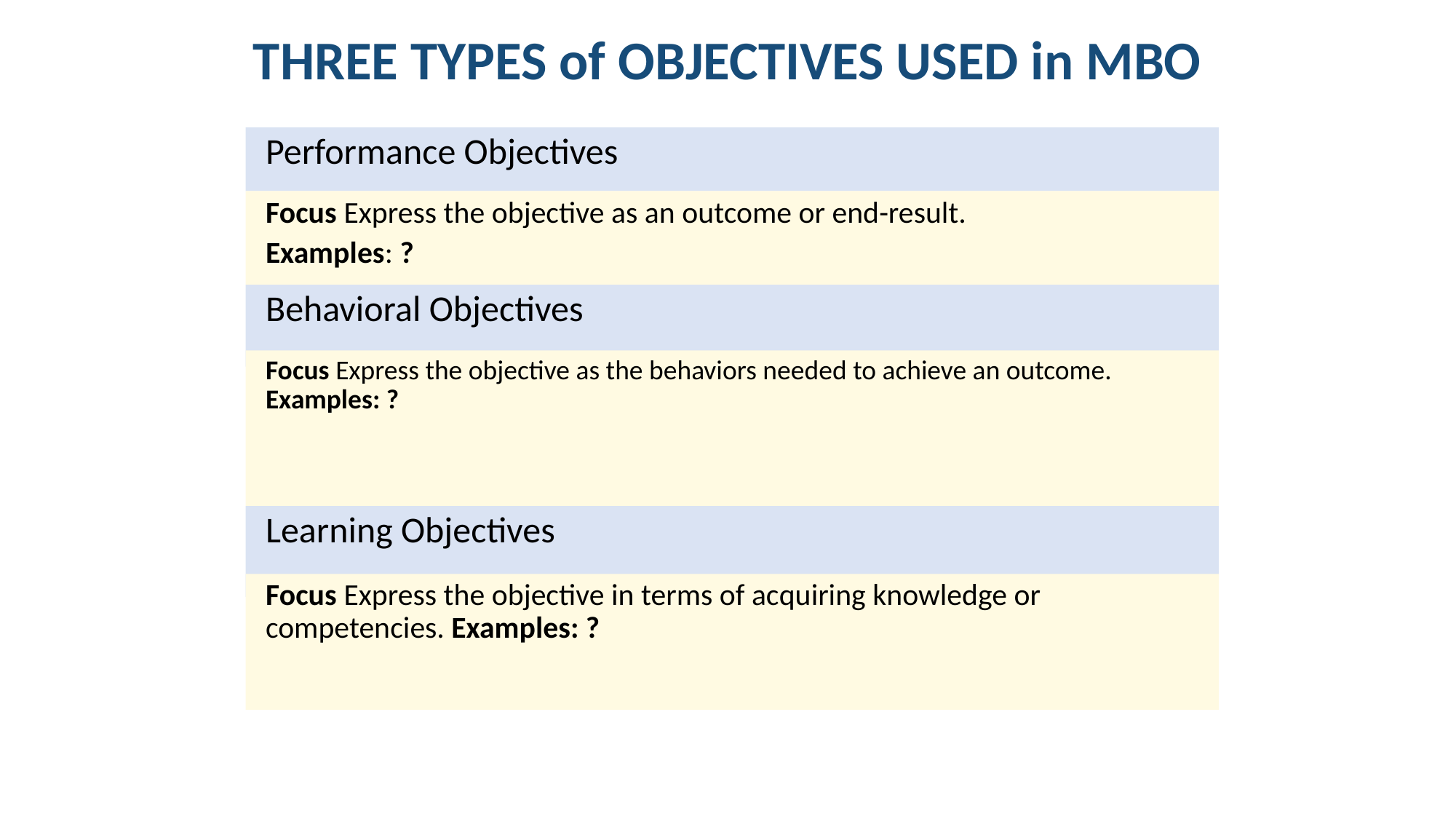

# THREE TYPES of OBJECTIVES USED in MBO
Performance Objectives
Focus Express the objective as an outcome or end-result.
Examples: ?
Behavioral Objectives
Focus Express the objective as the behaviors needed to achieve an outcome. Examples: ?
Learning Objectives
Focus Express the objective in terms of acquiring knowledge or competencies. Examples: ?